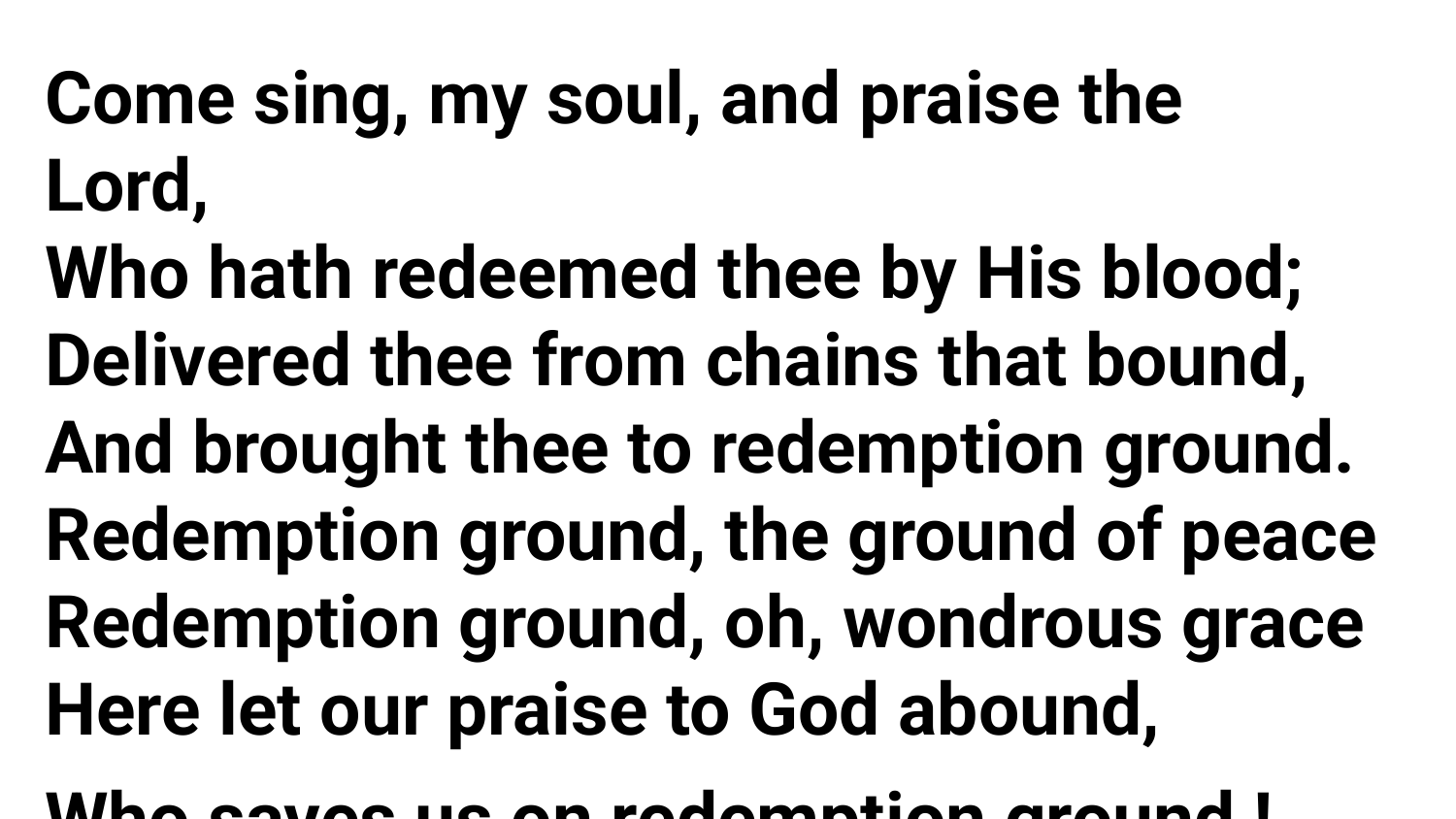

Come sing, my soul, and praise the
Lord,
Who hath redeemed thee by His blood;
Delivered thee from chains that bound,
And brought thee to redemption ground.
Redemption ground, the ground of peace
Redemption ground, oh, wondrous grace
Here let our praise to God abound,
Who saves us on redemption ground !